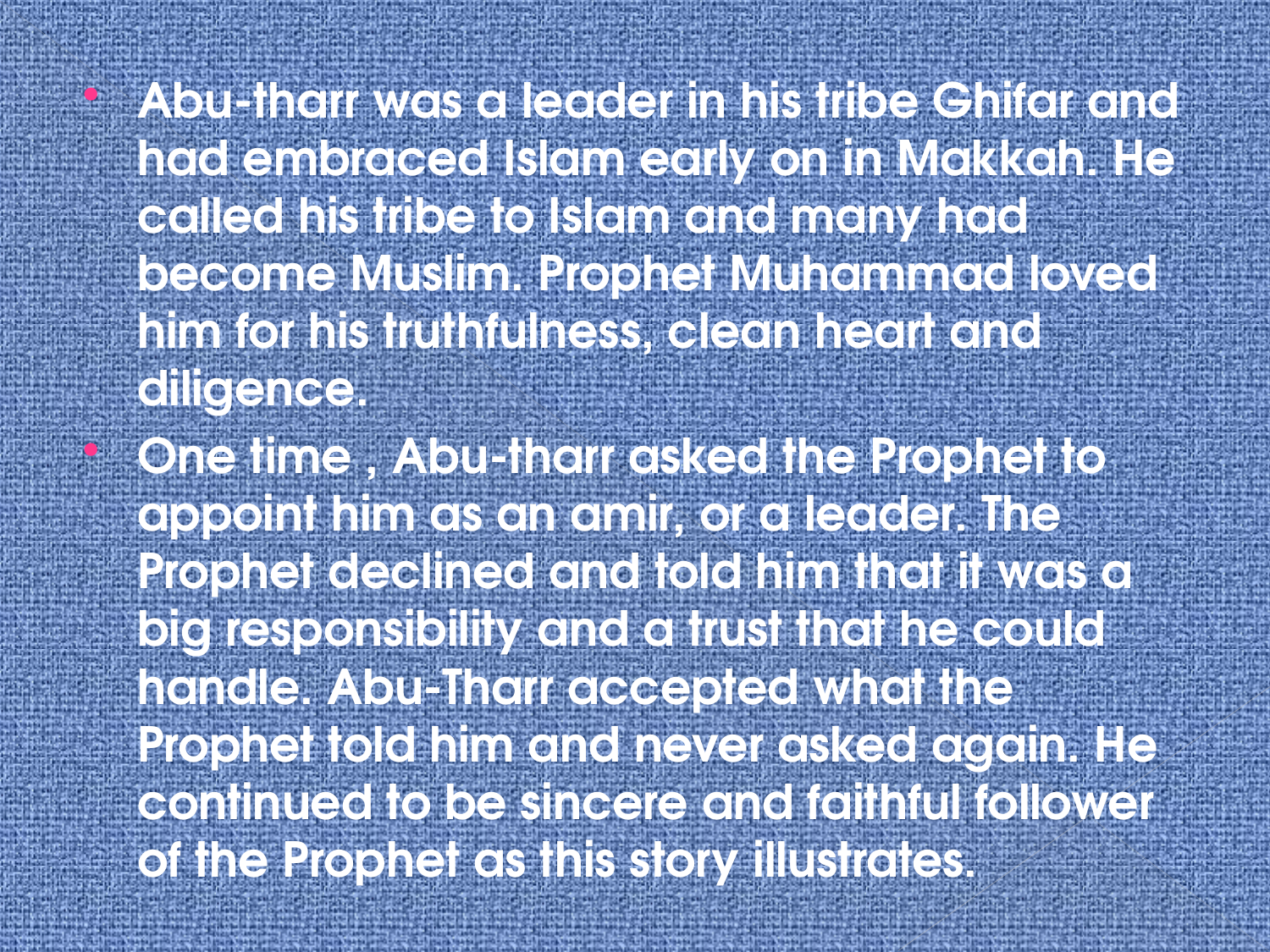

Abu-tharr was a leader in his tribe Ghifar and had embraced Islam early on in Makkah. He called his tribe to Islam and many had become Muslim. Prophet Muhammad loved him for his truthfulness, clean heart and diligence.
One time , Abu-tharr asked the Prophet to appoint him as an amir, or a leader. The Prophet declined and told him that it was a big responsibility and a trust that he could handle. Abu-Tharr accepted what the Prophet told him and never asked again. He continued to be sincere and faithful follower of the Prophet as this story illustrates.